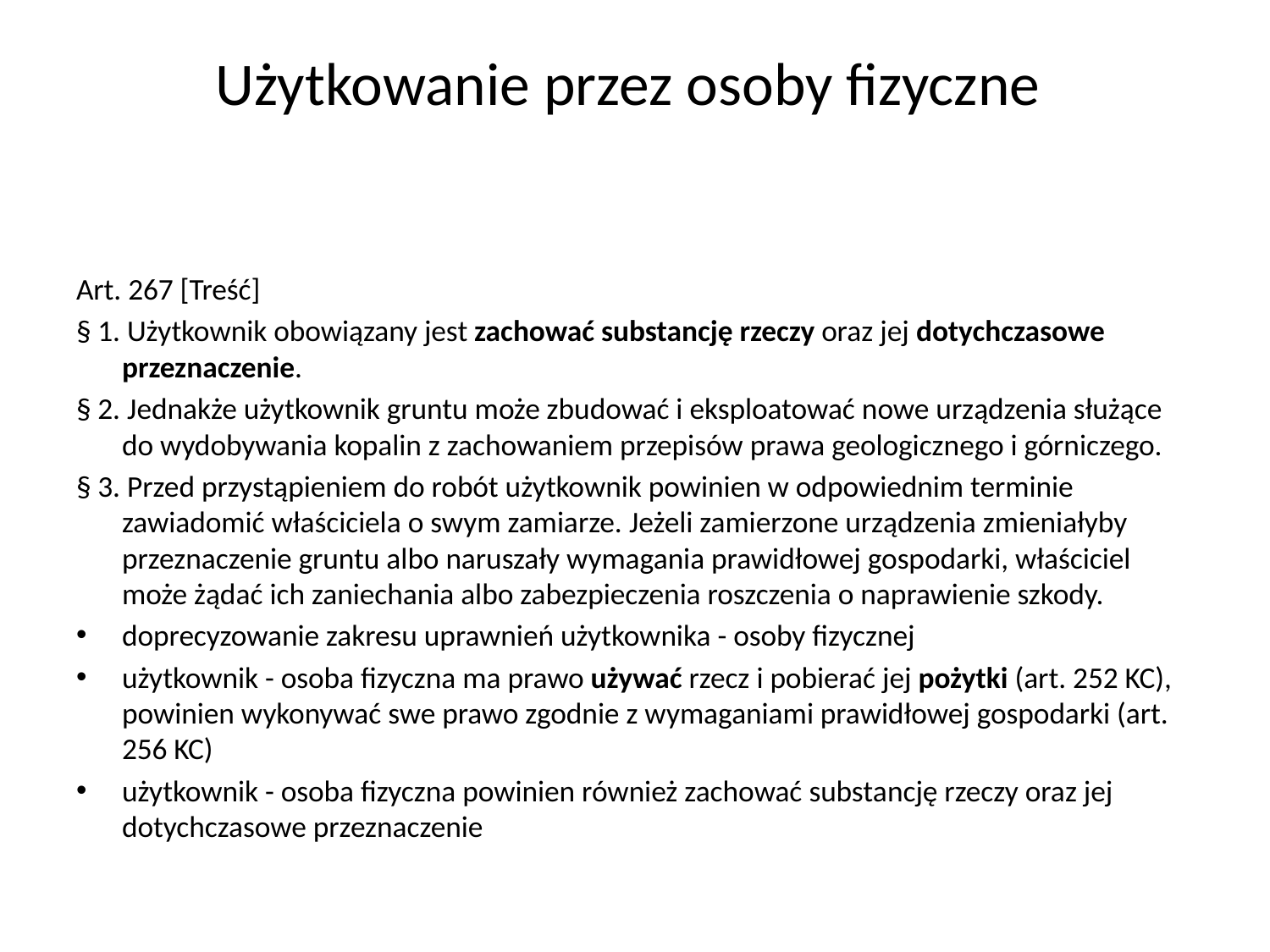

# Użytkowanie przez osoby fizyczne

Art. 267 [Treść]
§ 1. Użytkownik obowiązany jest zachować substancję rzeczy oraz jej dotychczasowe przeznaczenie.
§ 2. Jednakże użytkownik gruntu może zbudować i eksploatować nowe urządzenia służące do wydobywania kopalin z zachowaniem przepisów prawa geologicznego i górniczego.
§ 3. Przed przystąpieniem do robót użytkownik powinien w odpowiednim terminie zawiadomić właściciela o swym zamiarze. Jeżeli zamierzone urządzenia zmieniałyby przeznaczenie gruntu albo naruszały wymagania prawidłowej gospodarki, właściciel może żądać ich zaniechania albo zabezpieczenia roszczenia o naprawienie szkody.
doprecyzowanie zakresu uprawnień użytkownika - osoby fizycznej
użytkownik - osoba fizyczna ma prawo używać rzecz i pobierać jej pożytki (art. 252 KC), powinien wykonywać swe prawo zgodnie z wymaganiami prawidłowej gospodarki (art. 256 KC)
użytkownik - osoba fizyczna powinien również zachować substancję rzeczy oraz jej dotychczasowe przeznaczenie